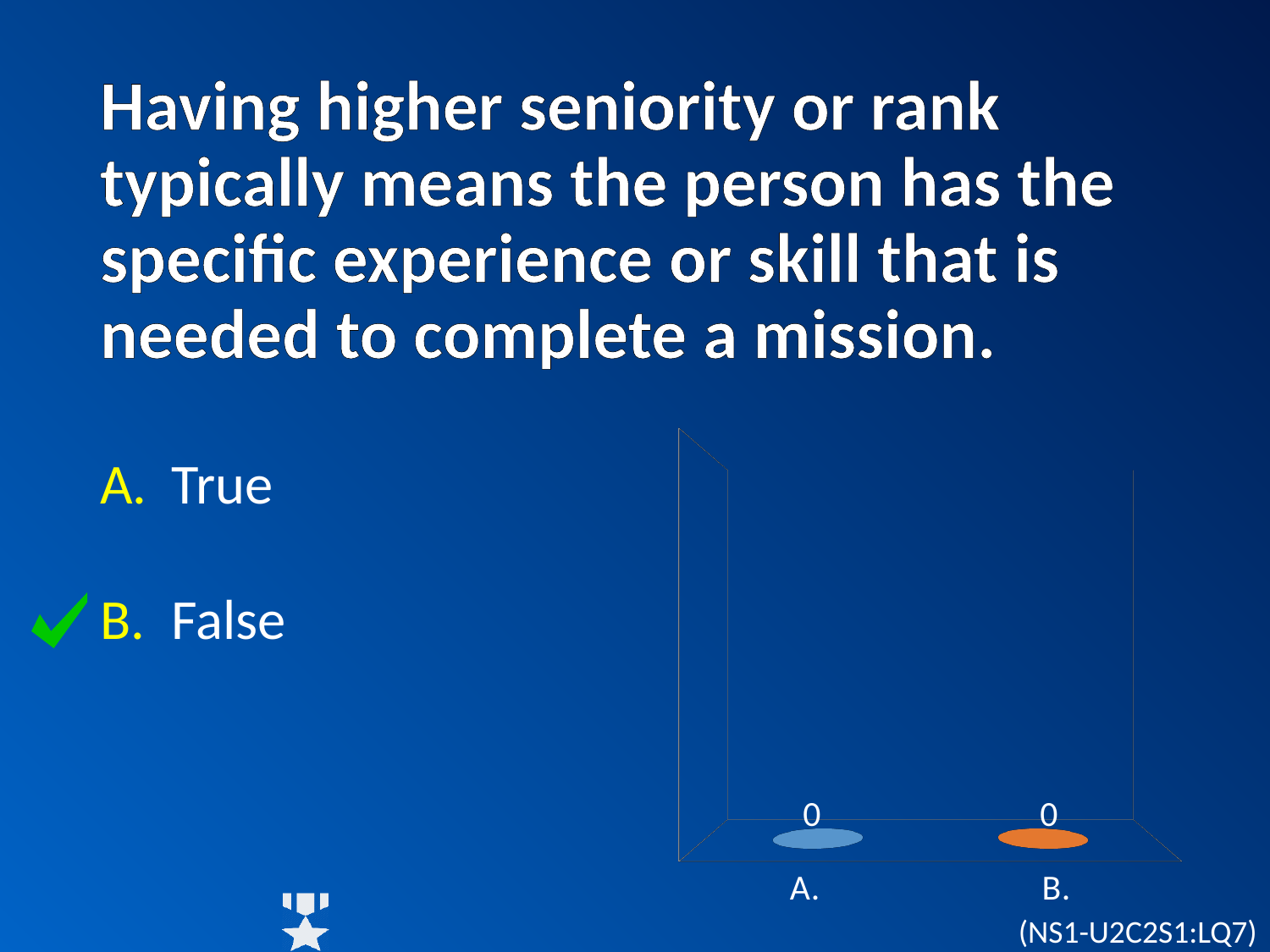

# Having higher seniority or rank typically means the person has the specific experience or skill that is needed to complete a mission.

[unsupported chart]

True
False

(NS1-U2C2S1:LQ7)